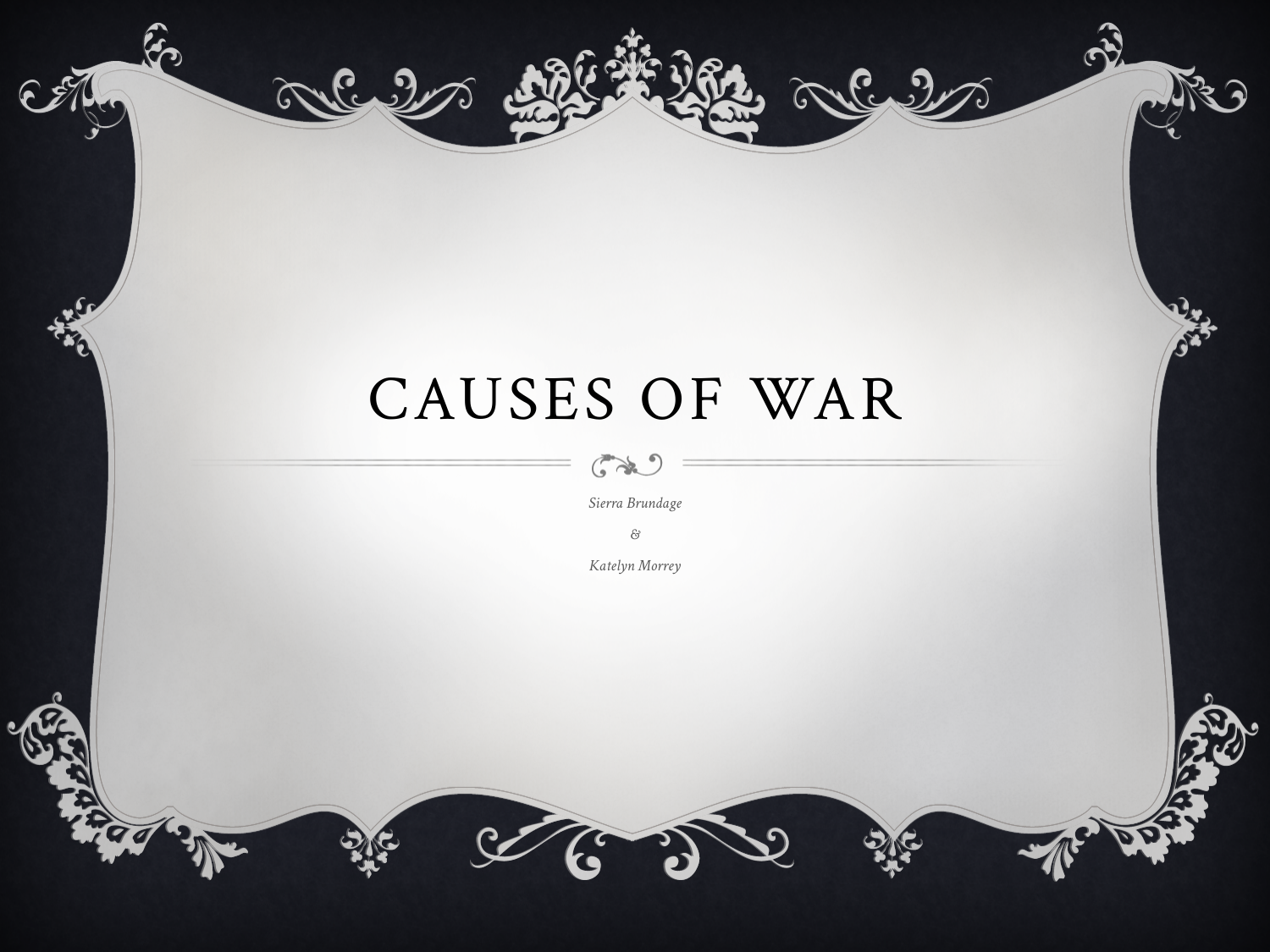

# Causes of War
Sierra Brundage
&
Katelyn Morrey